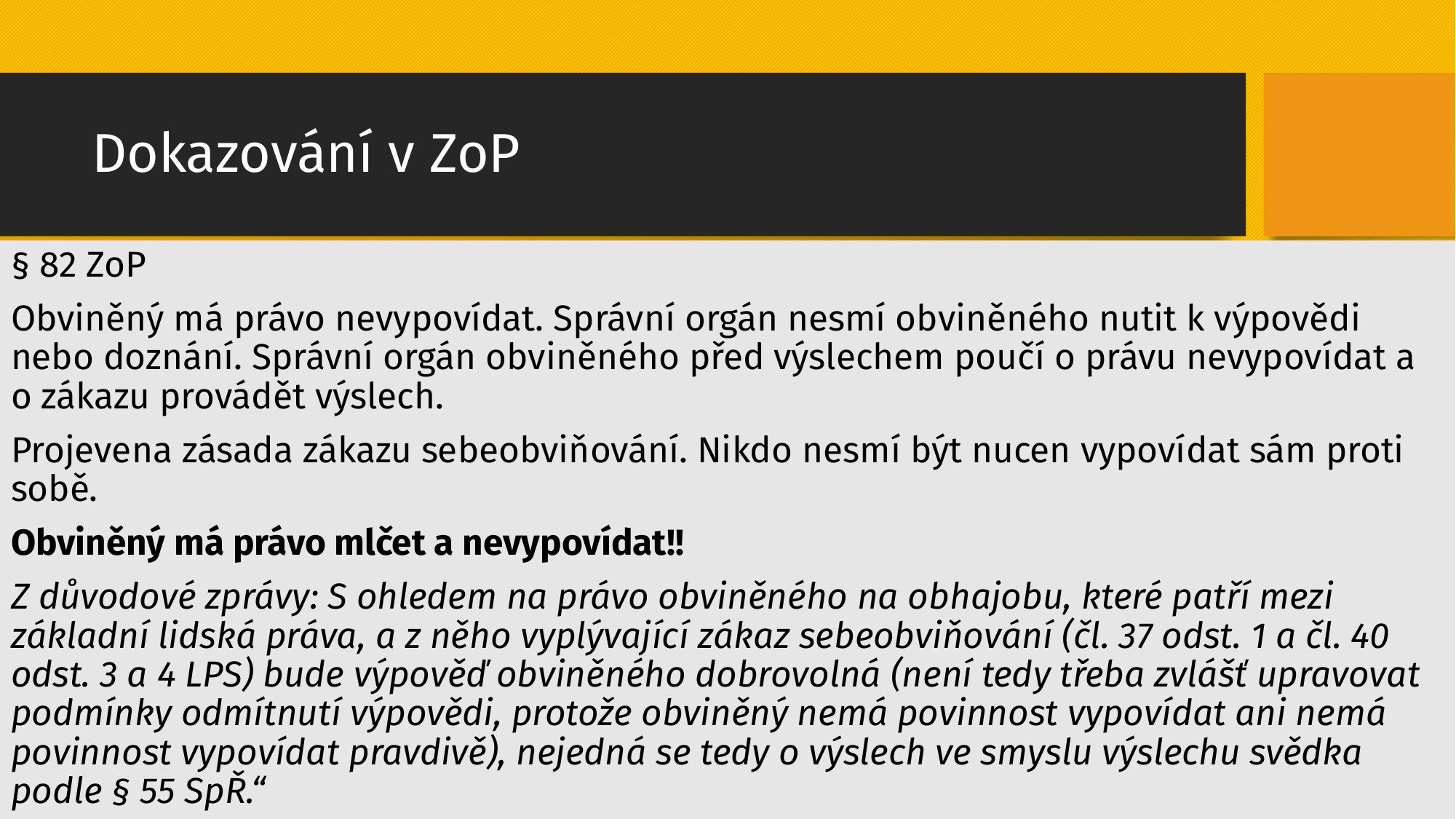

# Dokazování v ZoP
§ 82 ZoP
Obviněný má právo nevypovídat. Správní orgán nesmí obviněného nutit k výpovědi nebo doznání. Správní orgán obviněného před výslechem poučí o právu nevypovídat a o zákazu provádět výslech.
Projevena zásada zákazu sebeobviňování. Nikdo nesmí být nucen vypovídat sám proti sobě.
Obviněný má právo mlčet a nevypovídat!!
Z důvodové zprávy: S ohledem na právo obviněného na obhajobu, které patří mezi základní lidská práva, a z něho vyplývající zákaz sebeobviňování (čl. 37 odst. 1 a čl. 40 odst. 3 a 4 LPS) bude výpověď obviněného dobrovolná (není tedy třeba zvlášť upravovat podmínky odmítnutí výpovědi, protože obviněný nemá povinnost vypovídat ani nemá povinnost vypovídat pravdivě), nejedná se tedy o výslech ve smyslu výslechu svědka podle § 55 SpŘ.“